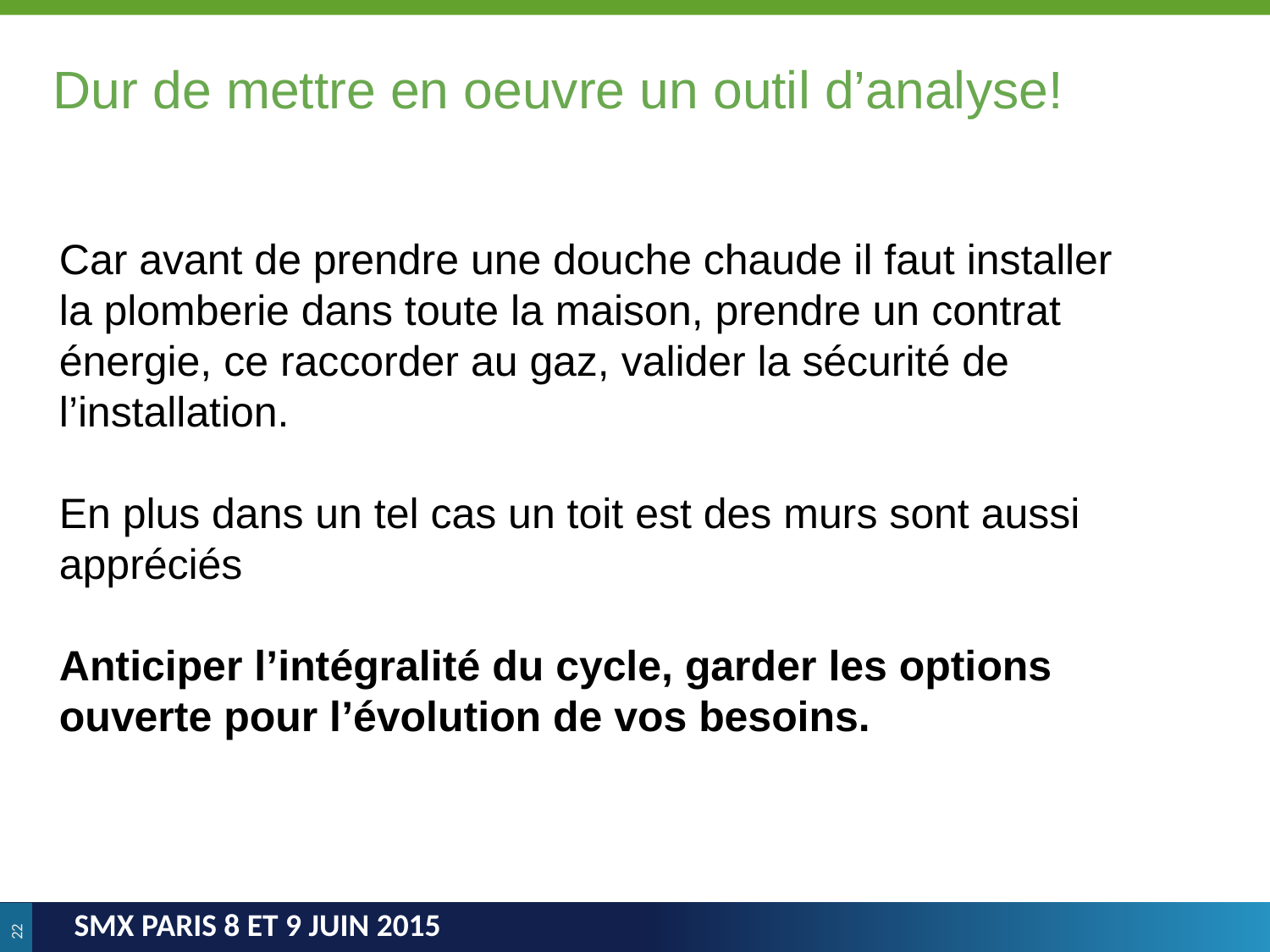

# Dur de mettre en oeuvre un outil d’analyse!

Car avant de prendre une douche chaude il faut installer la plomberie dans toute la maison, prendre un contrat énergie, ce raccorder au gaz, valider la sécurité de l’installation.

En plus dans un tel cas un toit est des murs sont aussi appréciés

Anticiper l’intégralité du cycle, garder les options ouverte pour l’évolution de vos besoins.